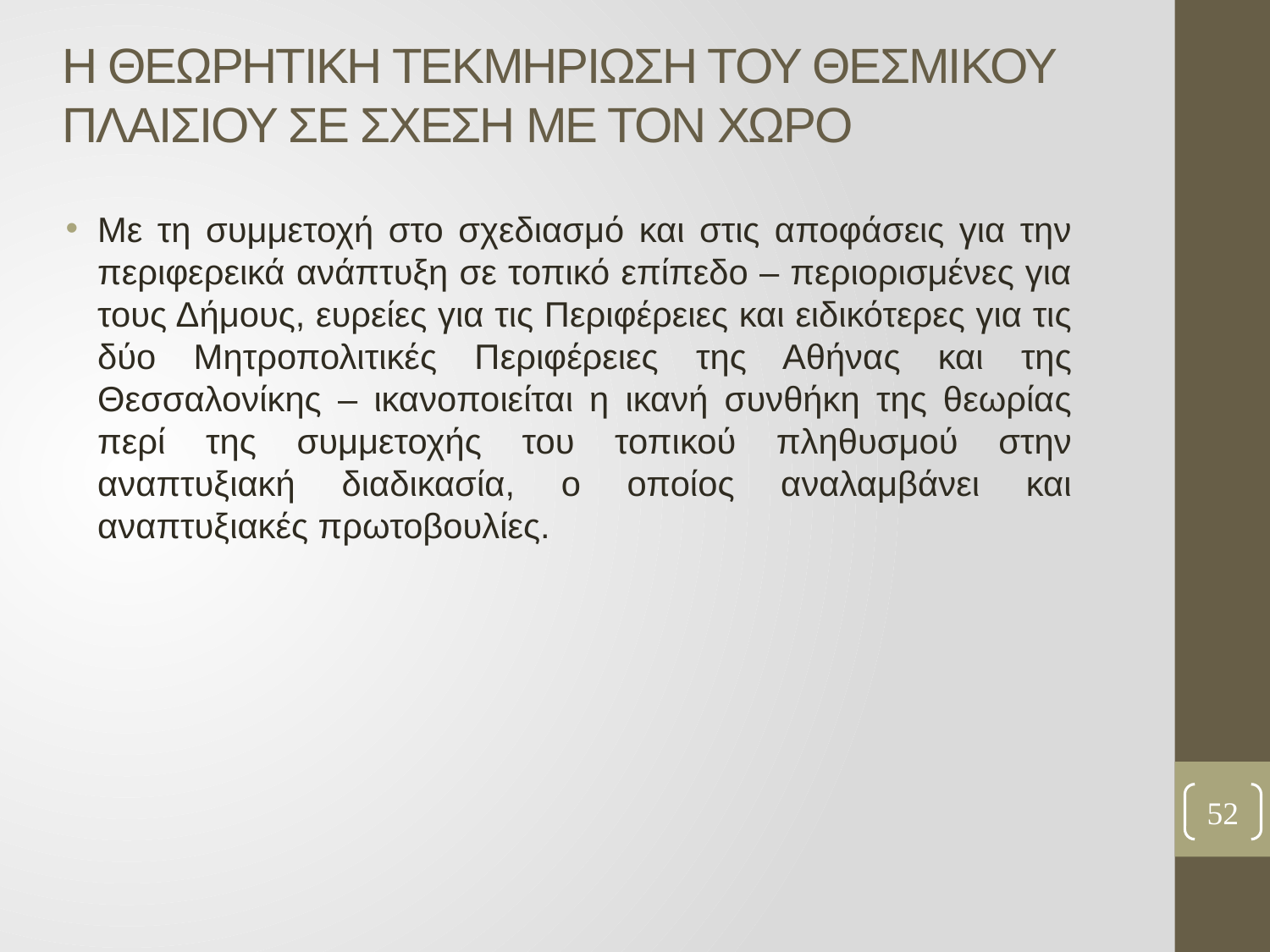

# Η ΘΕΩΡΗΤΙΚΗ ΤΕΚΜΗΡΙΩΣΗ ΤΟΥ ΘΕΣΜΙΚΟΥ ΠΛΑΙΣΙΟΥ ΣΕ ΣΧΕΣΗ ΜΕ ΤΟΝ ΧΩΡΟ
Με τη συμμετοχή στο σχεδιασμό και στις αποφάσεις για την περιφερεικά ανάπτυξη σε τοπικό επίπεδο – περιορισμένες για τους Δήμους, ευρείες για τις Περιφέρειες και ειδικότερες για τις δύο Μητροπολιτικές Περιφέρειες της Αθήνας και της Θεσσαλονίκης – ικανοποιείται η ικανή συνθήκη της θεωρίας περί της συμμετοχής του τοπικού πληθυσμού στην αναπτυξιακή διαδικασία, ο οποίος αναλαμβάνει και αναπτυξιακές πρωτοβουλίες.
52